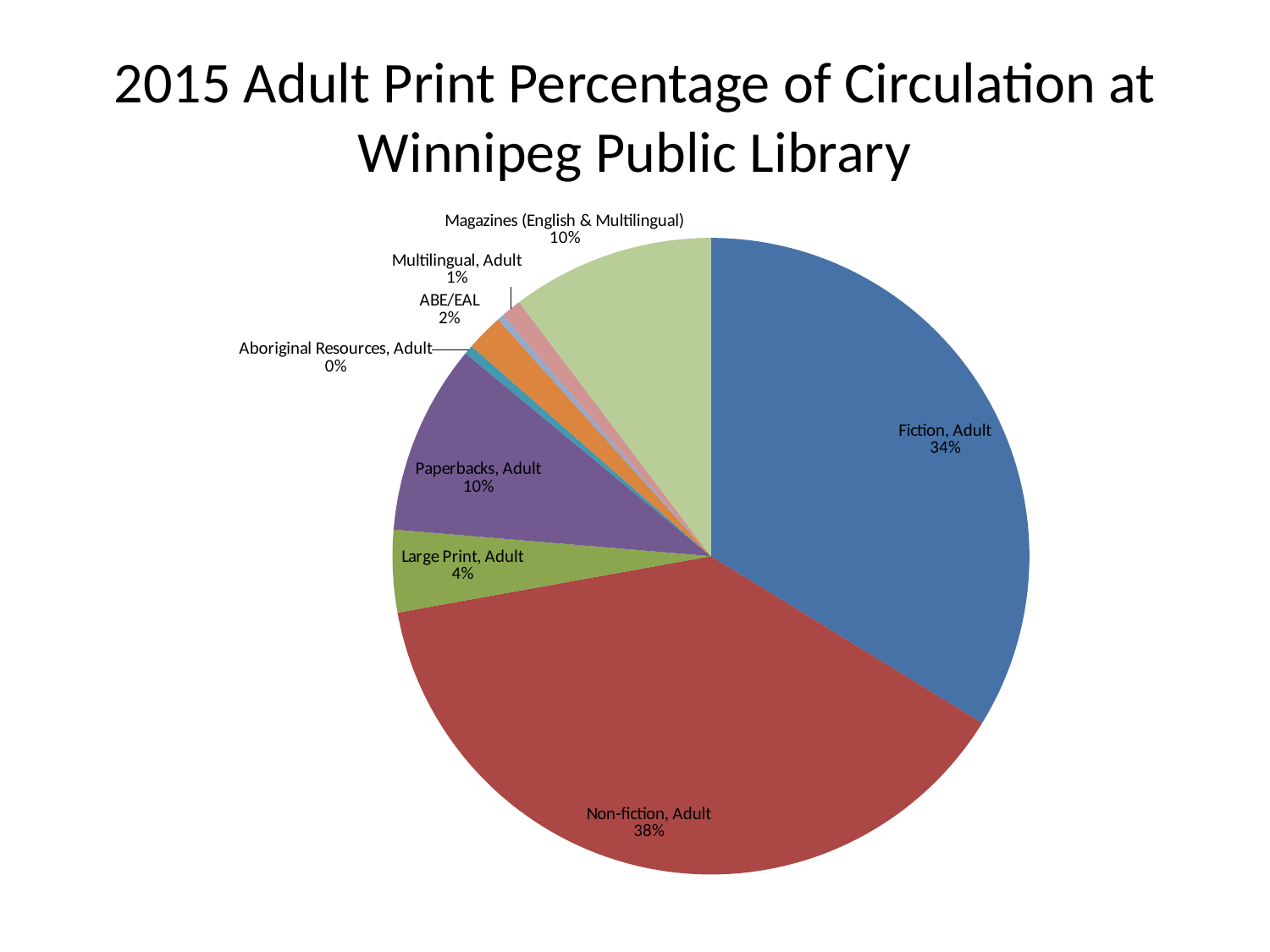

# 2015 Adult Print Percentage of Circulation at Winnipeg Public Library

### Chart

| Category |  |
|---|---|
| Fiction, Adult | 0.1498517373362472 |
| Non-fiction, Adult | 0.1702250723381396 |
| Large Print, Adult | 0.01851795328848572 |
| Paperbacks, Adult | 0.04284146196295799 |
| Aboriginal Resources, Adult | 0.0020860167629140366 |
| ABE/EAL | 0.00835818367172525 |
| Scores | 0.0014772852137179973 |
| Multilingual, Adult | 0.0045392564127608144 |
| Magazines (English & Multilingual) | 0.04565944455296861 |